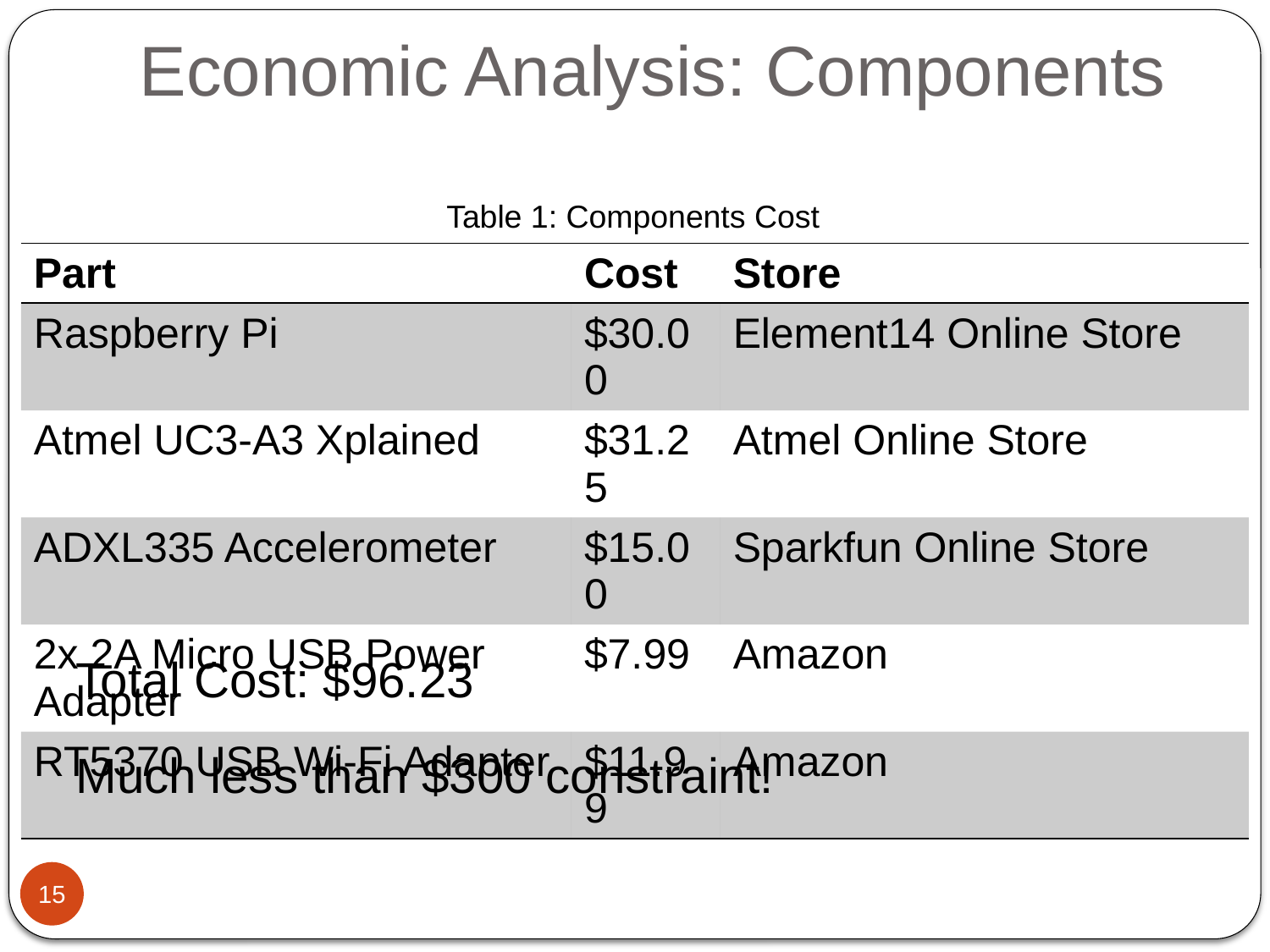

# Economic Analysis: Components
Table 1: Components Cost
| Part | Cost | Store |
| --- | --- | --- |
| Raspberry Pi | $30.00 | Element14 Online Store |
| Atmel UC3-A3 Xplained | $31.25 | Atmel Online Store |
| ADXL335 Accelerometer | $15.00 | Sparkfun Online Store |
| 2x 2A Micro USB Power Adapter | $7.99 | Amazon |
| RT5370 USB Wi-Fi Adapter | $11.99 | Amazon |

Total Cost: $96.23

Much less than $300 constraint!
15